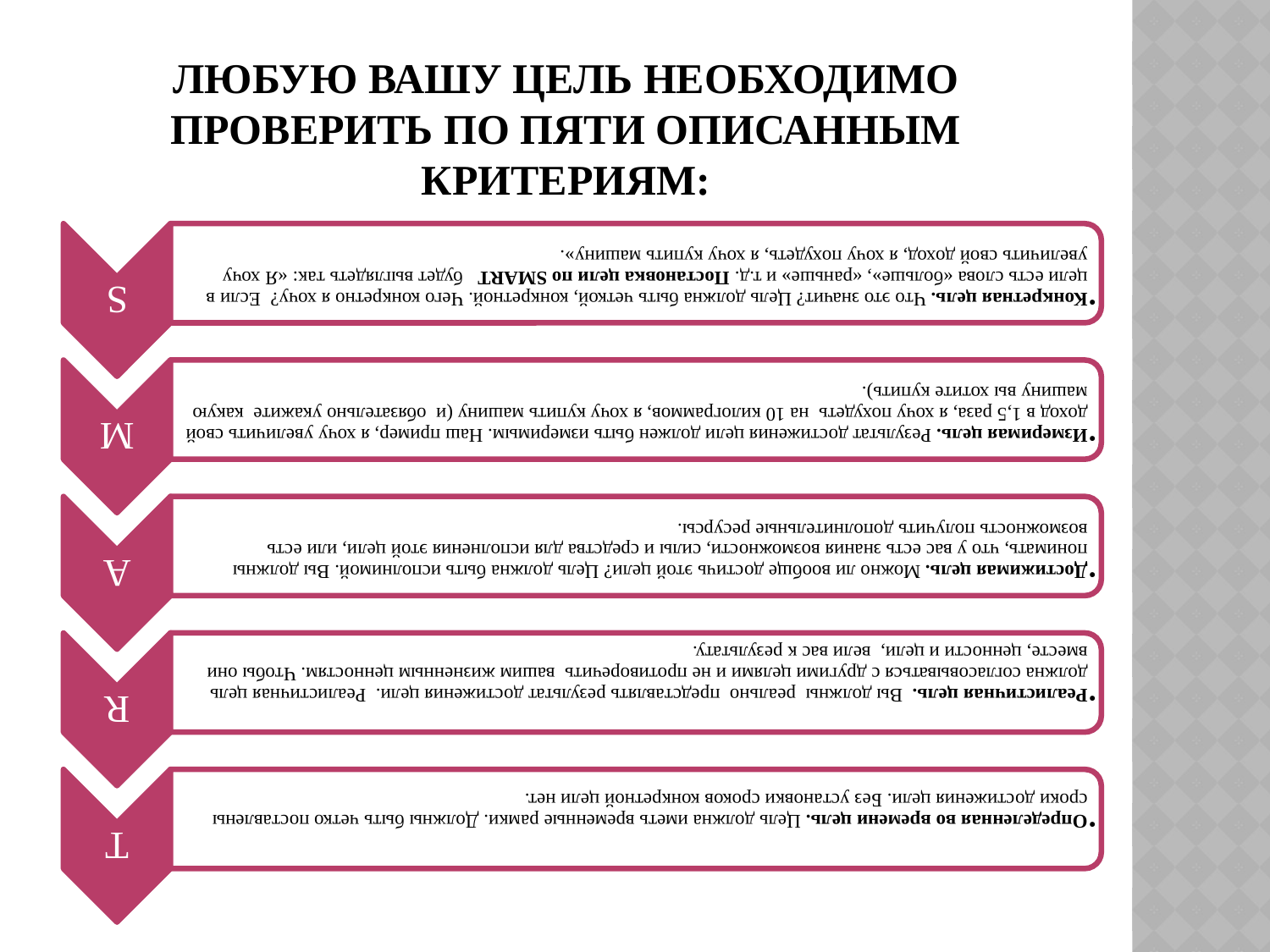

# Любую вашу цель необходимо проверить по пяти описанным критериям:
S
Конкретная цель. Что это значит? Цель должна быть четкой, конкретной. Чего конкретно я хочу?  Если в цели есть слова «больше», «раньше» и т.д. Постановка цели по SMART   будет выглядеть так: «Я хочу увеличить свой доход, я хочу похудеть, я хочу купить машину».
M
Измеримая цель. Результат достижения цели должен быть измеримым. Наш пример, я хочу увеличить свой доход в 1,5 раза, я хочу похудеть  на 10 килограммов, я хочу купить машину (и  обязательно укажите  какую машину вы хотите купить).
A
Достижимая цель. Можно ли вообще достичь этой цели? Цель должна быть исполнимой. Вы должны понимать, что у вас есть знания возможности, силы и средства для исполнения этой цели, или есть возможность получить дополнительные ресурсы.
R

Реалистичная цель.  Вы должны  реально  представлять результат достижения цели.  Реалистичная цель должна согласовываться с другими целями и не противоречить  вашим жизненным ценностям. Чтобы они вместе, ценности и цели,  вели вас к результату.
T

Определенная во времени цель. Цель должна иметь временные рамки. Должны быть четко поставлены сроки достижения цели. Без установки сроков конкретной цели нет.